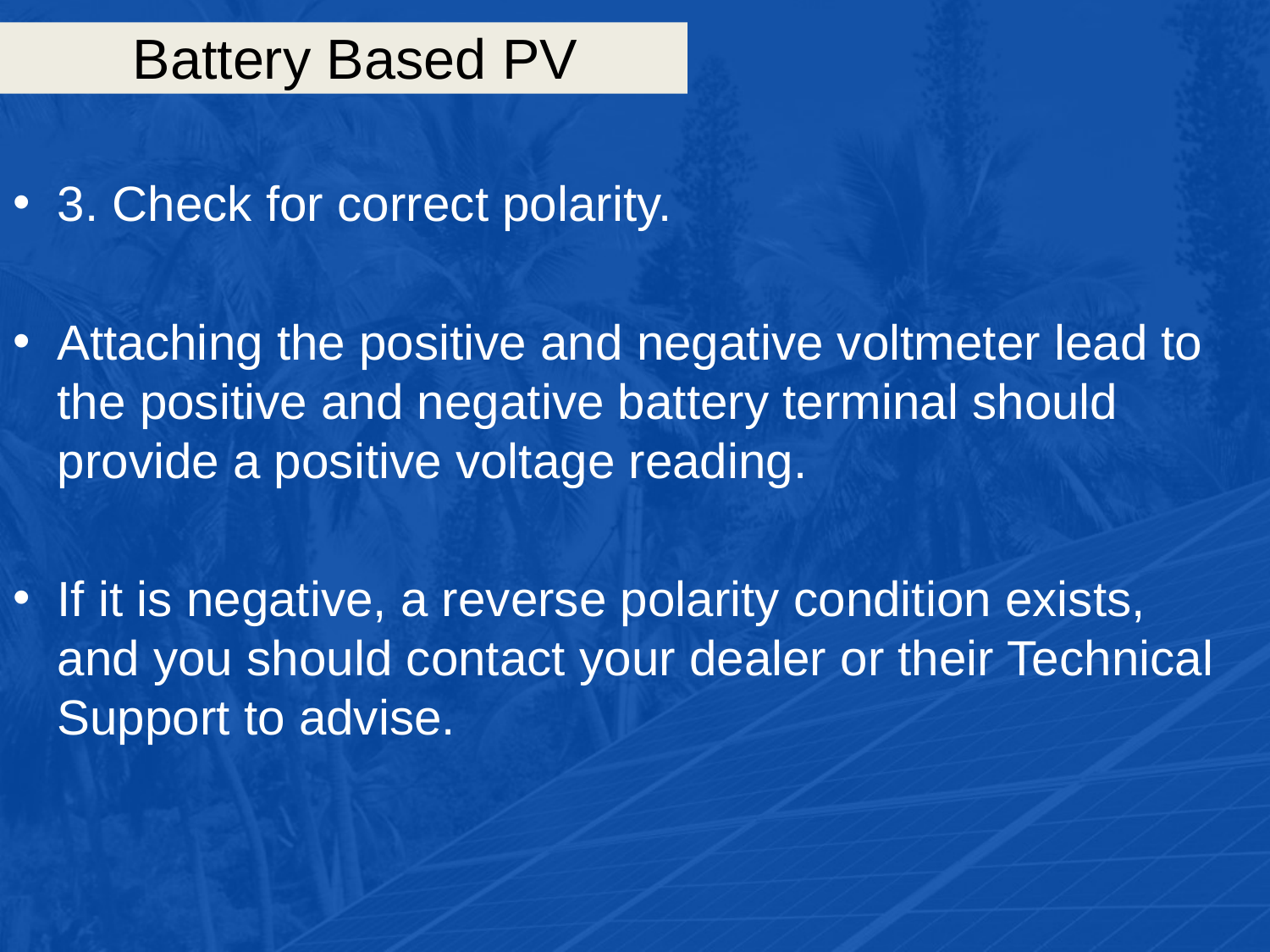

# Battery Based PV
3. Check for correct polarity.

Attaching the positive and negative voltmeter lead to the positive and negative battery terminal should provide a positive voltage reading.

If it is negative, a reverse polarity condition exists, and you should contact your dealer or their Technical Support to advise.